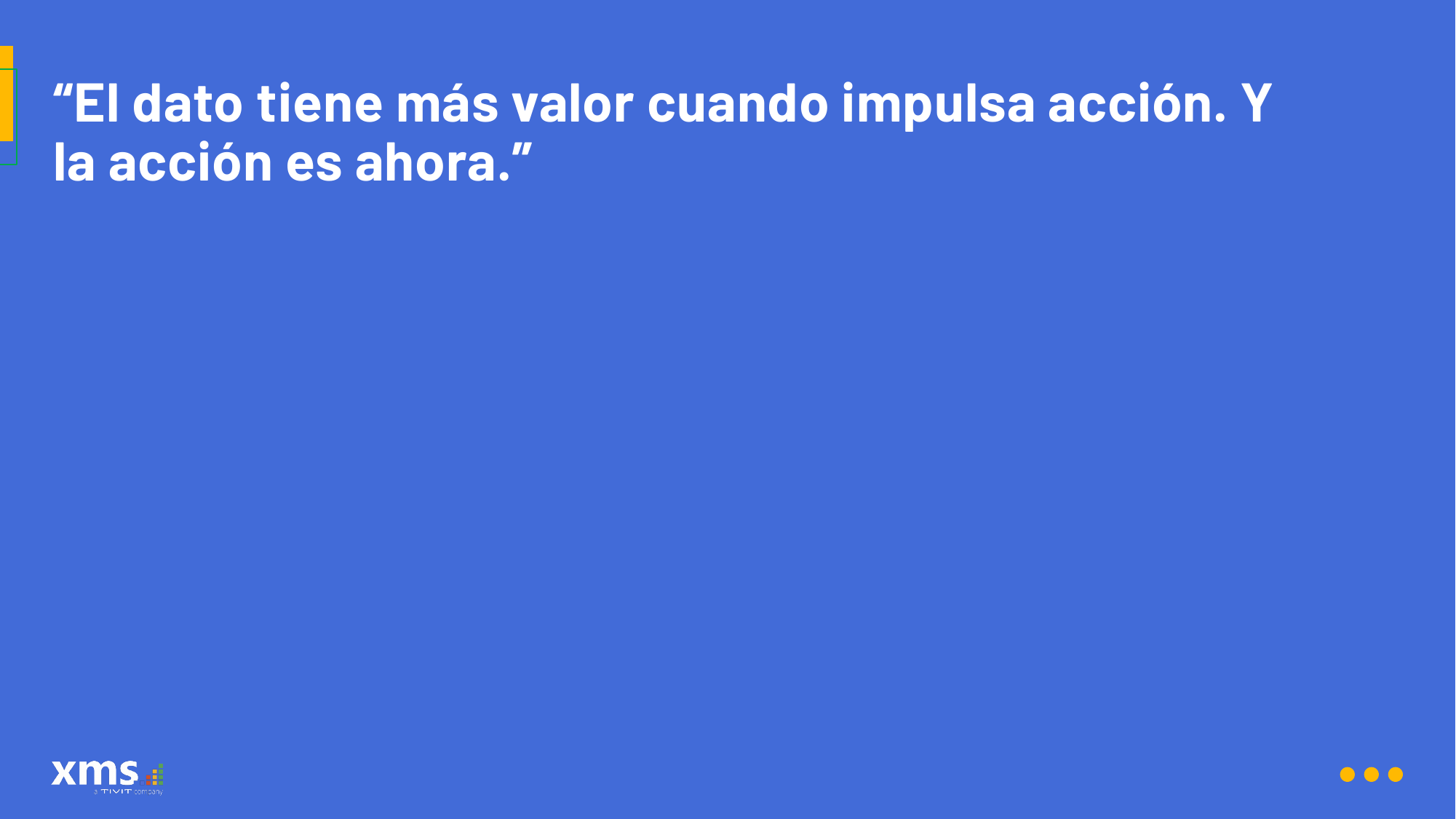

“El dato tiene más valor cuando impulsa acción. Y la acción es ahora.”